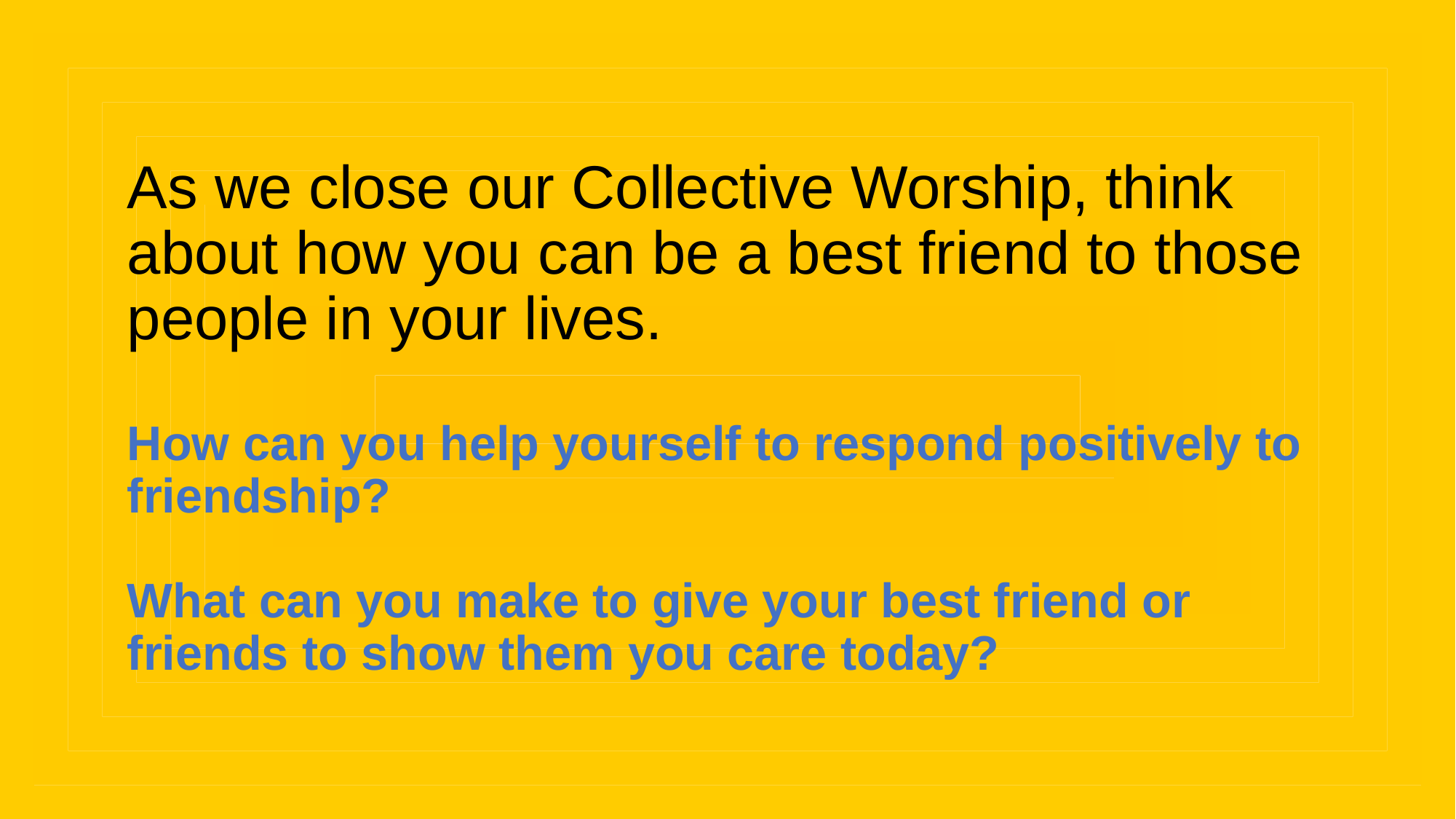

# As we close our Collective Worship, think about how you can be a best friend to those people in your lives. How can you help yourself to respond positively to friendship? What can you make to give your best friend or friends to show them you care today?